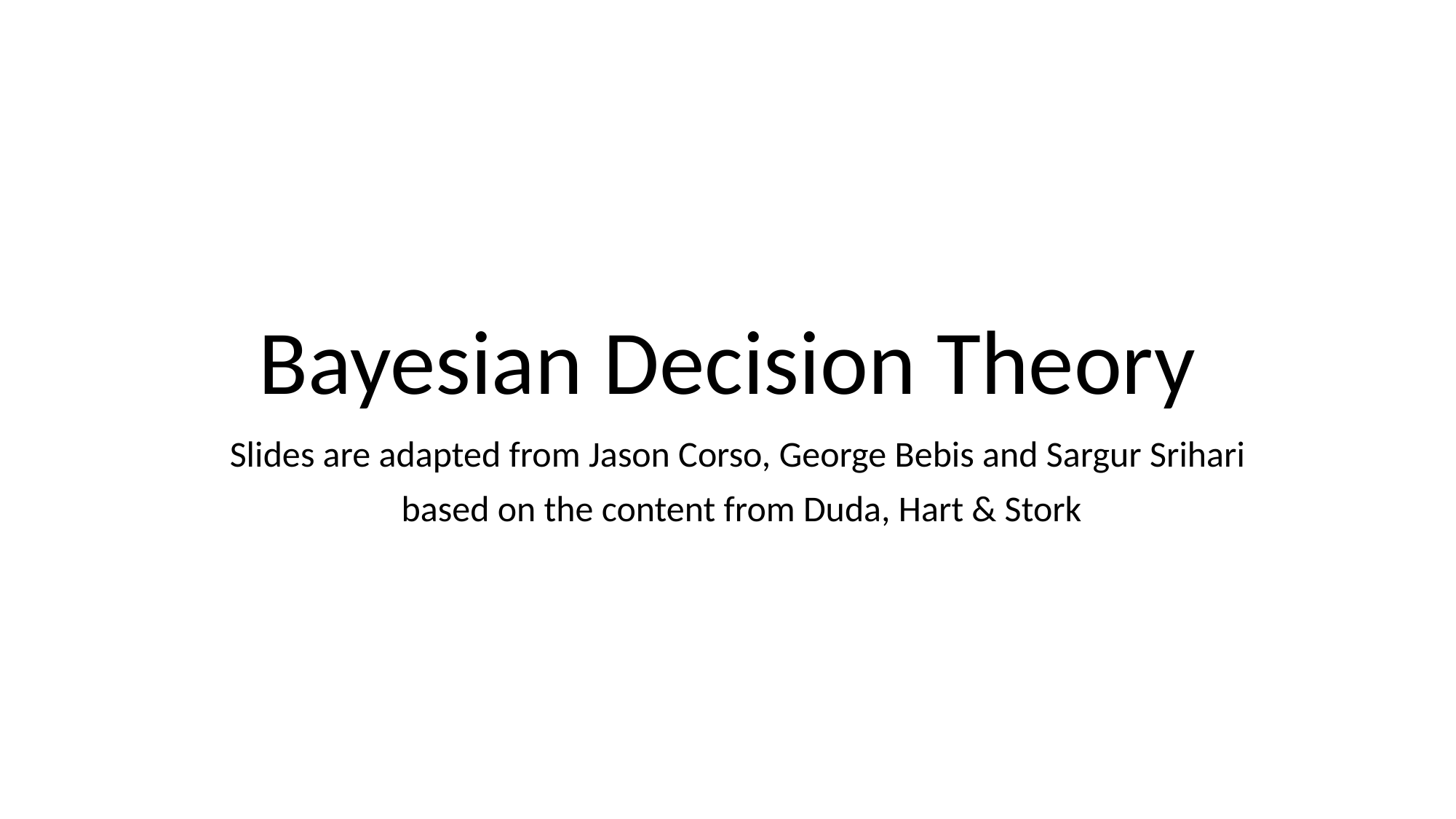

# Bayesian Decision Theory
Slides are adapted from Jason Corso, George Bebis and Sargur Srihari
based on the content from Duda, Hart & Stork